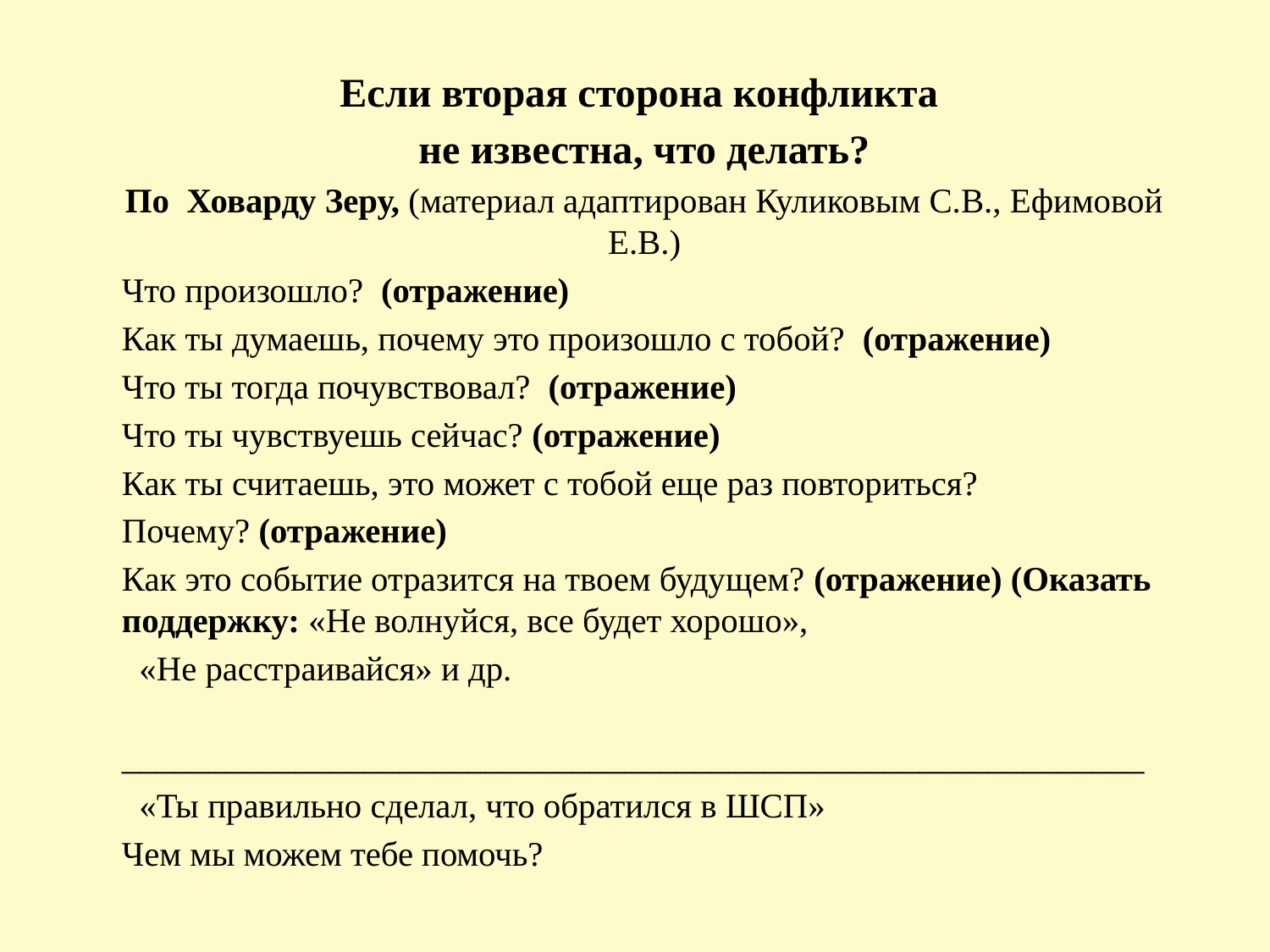

Если вторая сторона конфликта
не известна, что делать?
По  Ховарду Зеру, (материал адаптирован Куликовым С.В., Ефимовой Е.В.)
Что произошло?  (отражение)
Как ты думаешь, почему это произошло с тобой?  (отражение)
Что ты тогда почувствовал?  (отражение)
Что ты чувствуешь сейчас? (отражение)
Как ты считаешь, это может с тобой еще раз повториться?
Почему? (отражение)
Как это событие отразится на твоем будущем? (отражение) (Оказать поддержку: «Не волнуйся, все будет хорошо»,
  «Не расстраивайся» и др.
       ___________________________________________________________
  «Ты правильно сделал, что обратился в ШСП»
Чем мы можем тебе помочь?